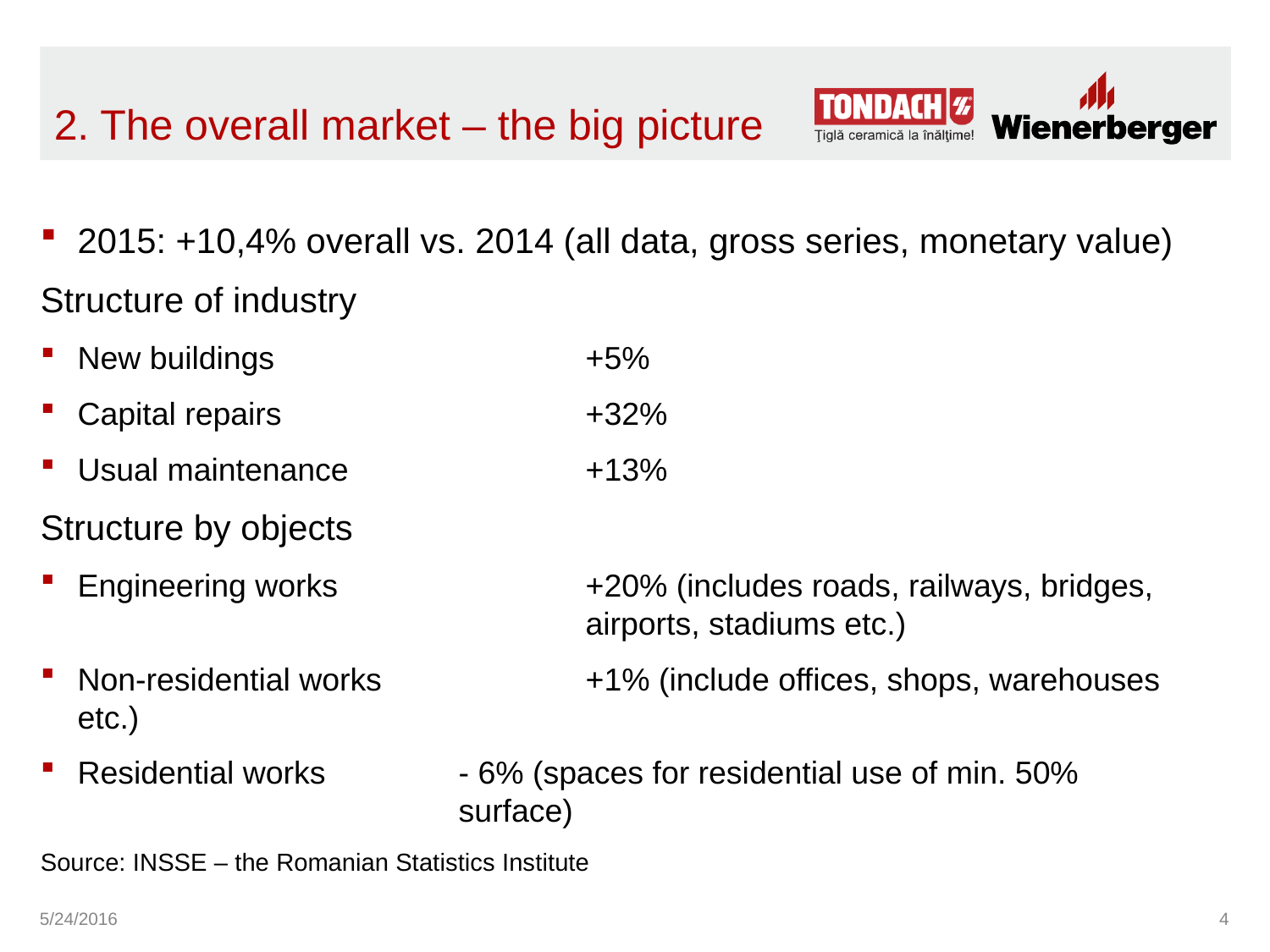

# 2. The overall market – the big picture
2015: +10,4% overall vs. 2014 (all data, gross series, monetary value)
Structure of industry
New buildings			+5%
Capital repairs			+32%
Usual maintenance		+13%
Structure by objects
Engineering works		+20% (includes roads, railways, bridges, 					airports, stadiums etc.)
Non-residential works		+1% (include offices, shops, warehouses etc.)
Residential works		- 6% (spaces for residential use of min. 50% 					surface)
Source: INSSE – the Romanian Statistics Institute
5/24/2016
4